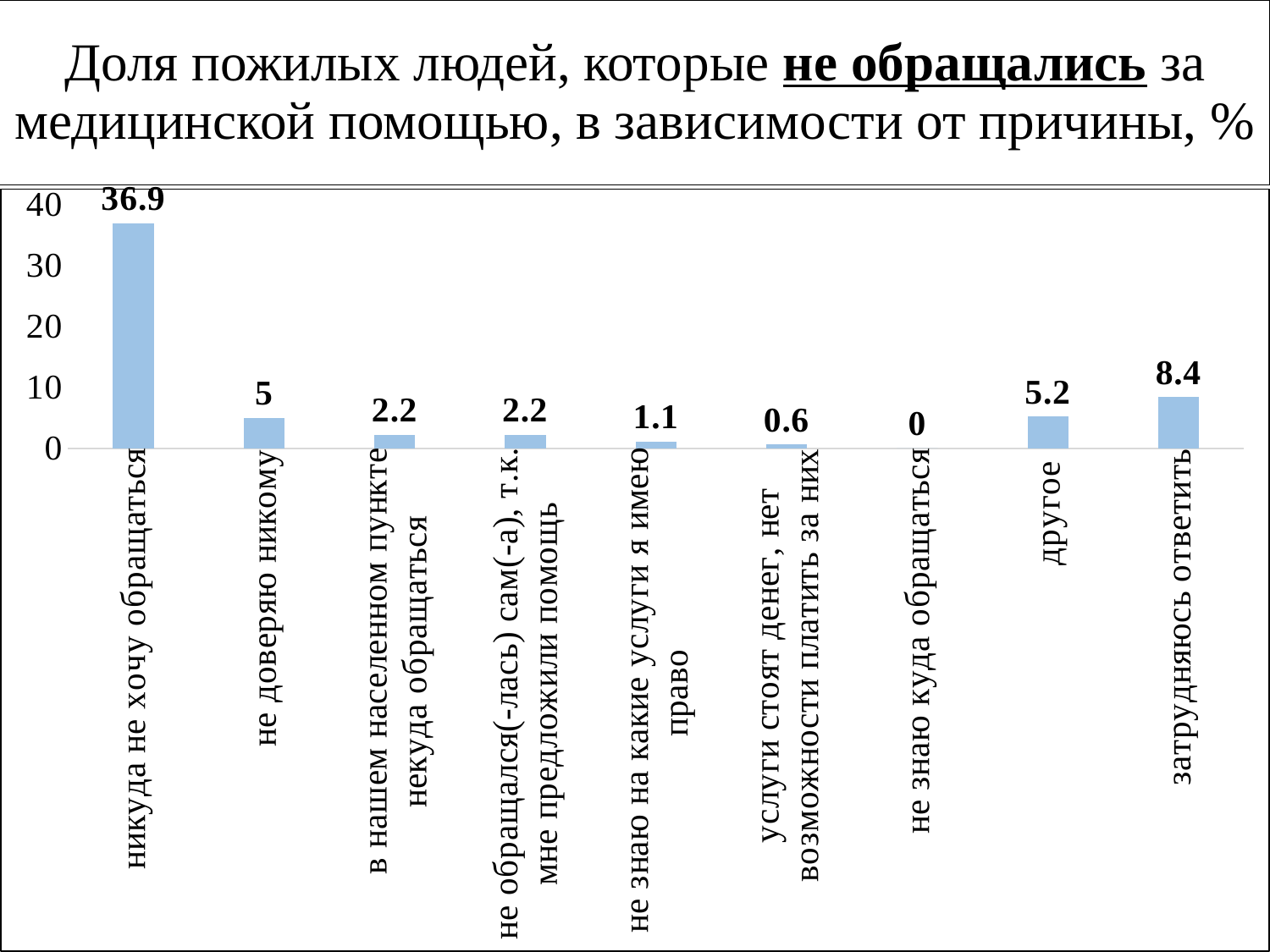

Доля пожилых людей, которые не обращались за медицинской помощью, в зависимости от причины, %

### Chart

| Category |  |
|---|---|
| никуда не хочу обращаться | 36.9 |
| не доверяю никому | 5.0 |
| в нашем населенном пункте некуда обращаться | 2.2 |
| не обращался(-лась) сам(-а), т.к. мне предложили помощь | 2.2 |
| не знаю на какие услуги я имею право | 1.1 |
| услуги стоят денег, нет возможности платить за них | 0.6000000000000001 |
| не знаю куда обращаться | 0.0 |
| другое  | 5.2 |
| затрудняюсь ответить | 8.4 |